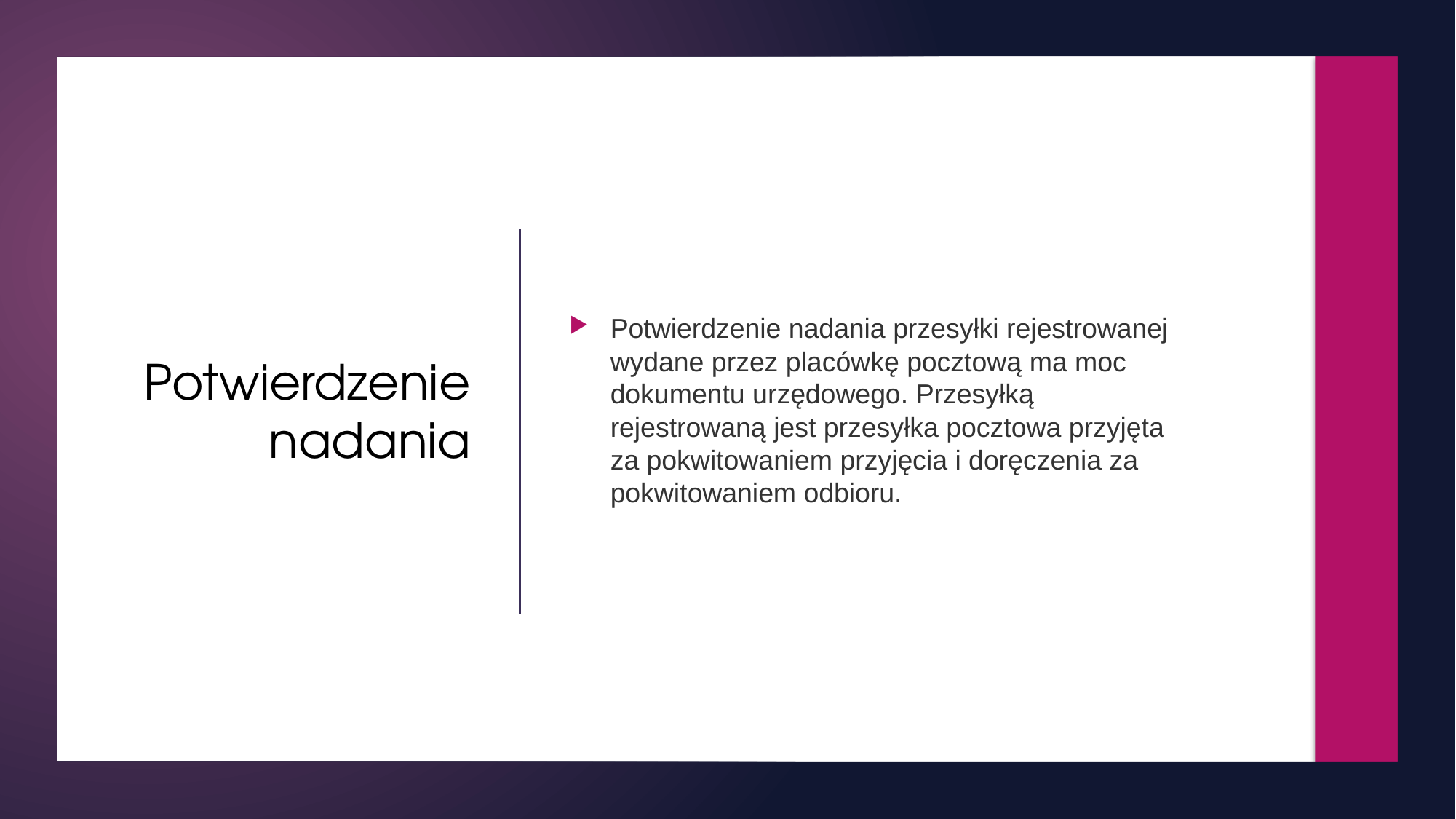

Potwierdzenie nadania przesyłki rejestrowanej wydane przez placówkę pocztową ma moc dokumentu urzędowego. Przesyłką rejestrowaną jest przesyłka pocztowa przyjęta za pokwitowaniem przyjęcia i doręczenia za pokwitowaniem odbioru.
# Potwierdzenie nadania